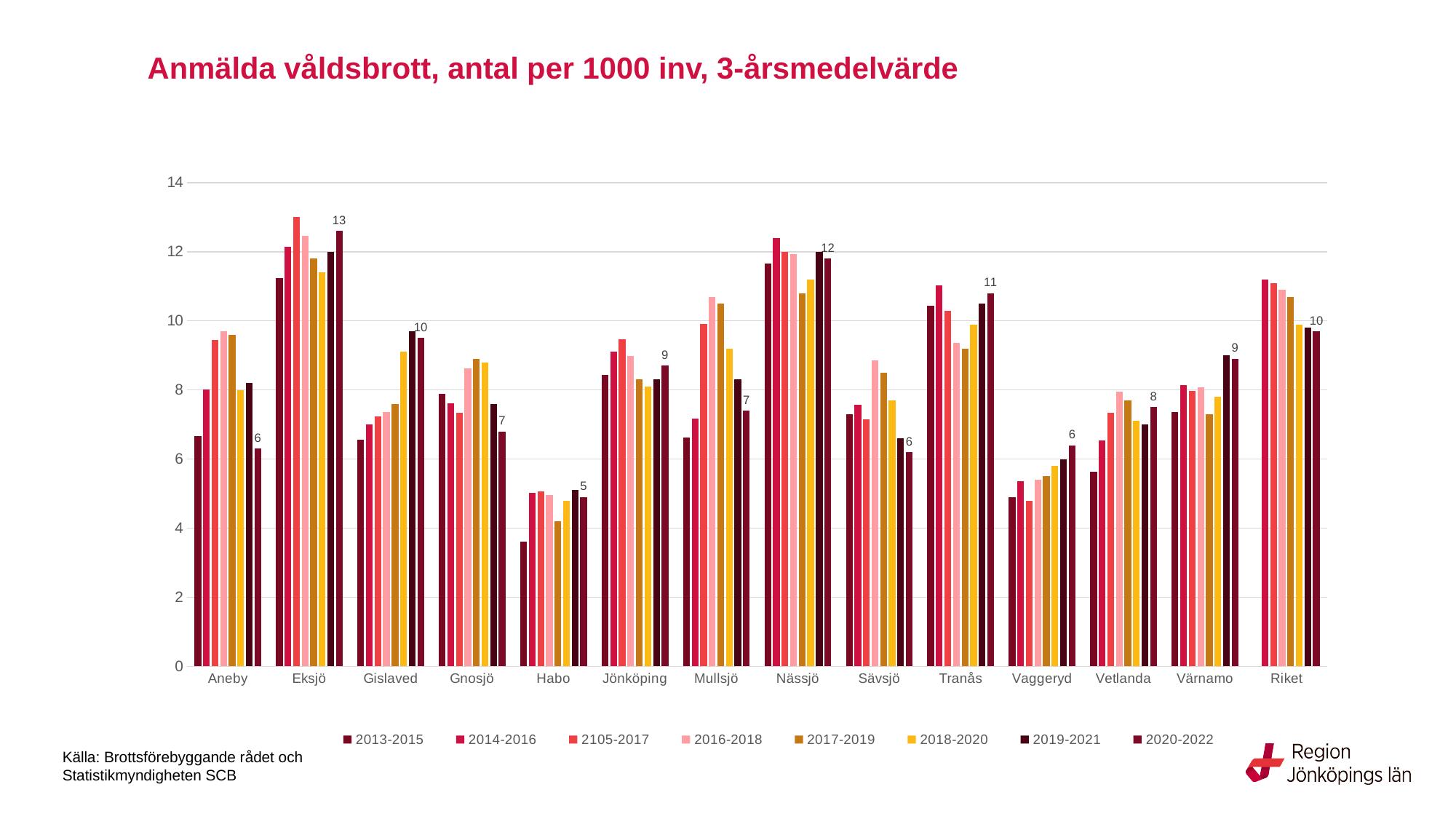

# Anmälda våldsbrott, antal per 1000 inv, 3-årsmedelvärde

### Chart:

| Category | 2013-2015 | 2014-2016 | 2105-2017 | 2016-2018 | 2017-2019 | 2018-2020 | 2019-2021 | 2020-2022 |
|---|---|---|---|---|---|---|---|---|
| Aneby | 6.67 | 8.02412348 | 9.43964652 | 9.7 | 9.6 | 8.0 | 8.2 | 6.3 |
| Eksjö | 11.23 | 12.15432429 | 13.01256453 | 12.45 | 11.8 | 11.4 | 12.0 | 12.6 |
| Gislaved | 6.55 | 6.99532502 | 7.24153928 | 7.36 | 7.6 | 9.1 | 9.7 | 9.5 |
| Gnosjö | 7.88 | 7.61226343 | 7.34529832 | 8.62 | 8.9 | 8.8 | 7.6 | 6.8 |
| Habo | 3.62 | 5.02793296 | 5.06547705 | 4.95 | 4.2 | 4.8 | 5.1 | 4.9 |
| Jönköping | 8.43 | 9.10300015 | 9.46592857 | 8.99 | 8.3 | 8.1 | 8.3 | 8.7 |
| Mullsjö | 6.62 | 7.16545691 | 9.90281424 | 10.7 | 10.5 | 9.2 | 8.3 | 7.4 |
| Nässjö | 11.66 | 12.3933405 | 11.99580309 | 11.93 | 10.8 | 11.2 | 12.0 | 11.8 |
| Sävsjö | 7.3 | 7.56138062 | 7.15123095 | 8.86 | 8.5 | 7.7 | 6.6 | 6.2 |
| Tranås | 10.44 | 11.03020303 | 10.29626205 | 9.37 | 9.2 | 9.9 | 10.5 | 10.8 |
| Vaggeryd | 4.9 | 5.36712635 | 4.79733699 | 5.4 | 5.5 | 5.8 | 6.0 | 6.4 |
| Vetlanda | 5.64 | 6.53780909 | 7.34707895 | 7.95 | 7.7 | 7.1 | 7.0 | 7.5 |
| Värnamo | 7.37 | 8.13201871 | 7.97361815 | 8.07 | 7.3 | 7.8 | 9.0 | 8.9 |
| Riket | None | 11.2 | 11.1 | 10.9 | 10.7 | 9.9 | 9.8 | 9.7 |
Källa: Brottsförebyggande rådet och Statistikmyndigheten SCB